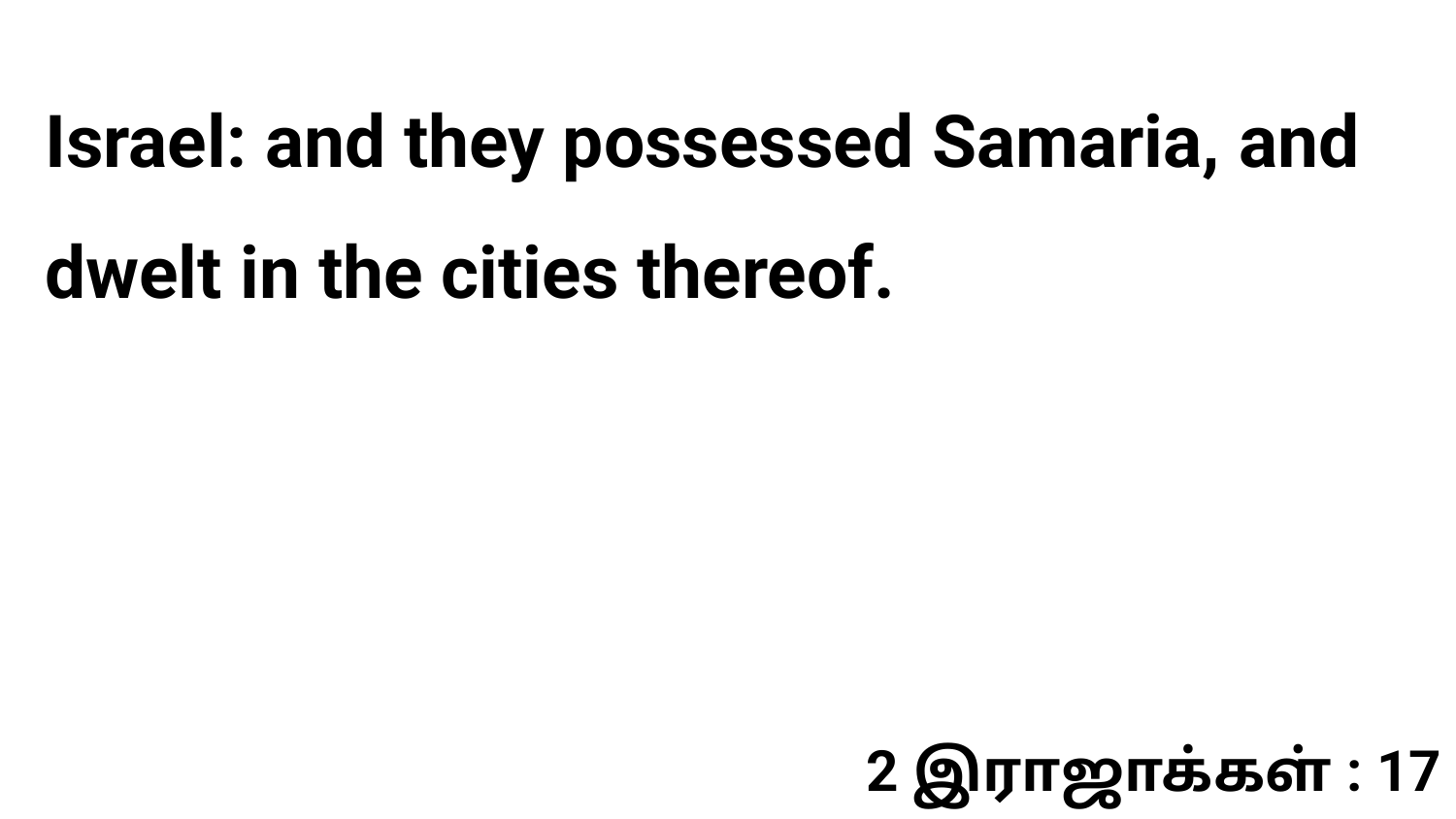

Israel: and they possessed Samaria, and dwelt in the cities thereof.
2 இராஜாக்கள் : 17